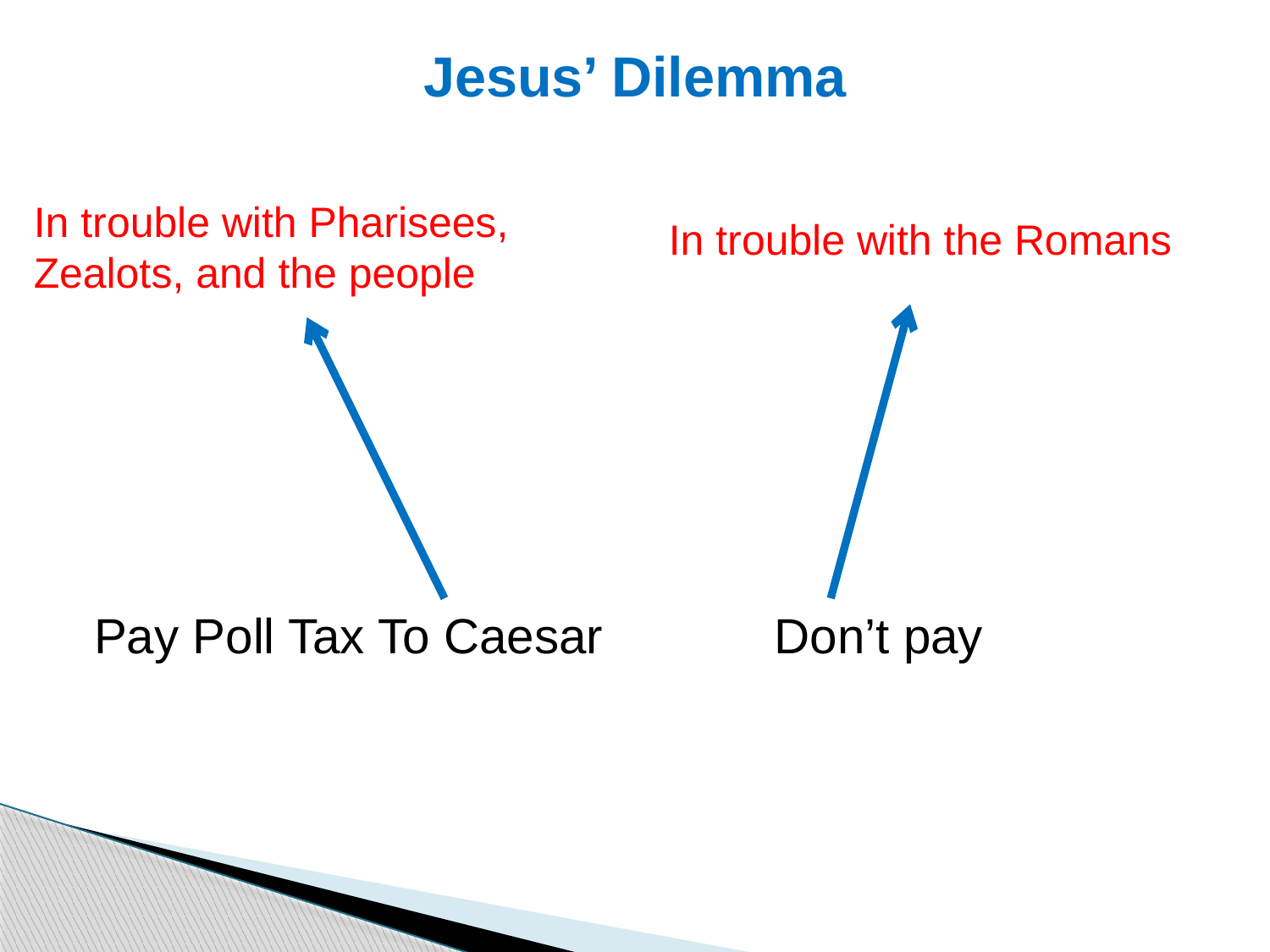

# Jesus’ Dilemma
In trouble with Pharisees, Zealots, and the people
In trouble with the Romans
Pay Poll Tax To Caesar
Don’t pay